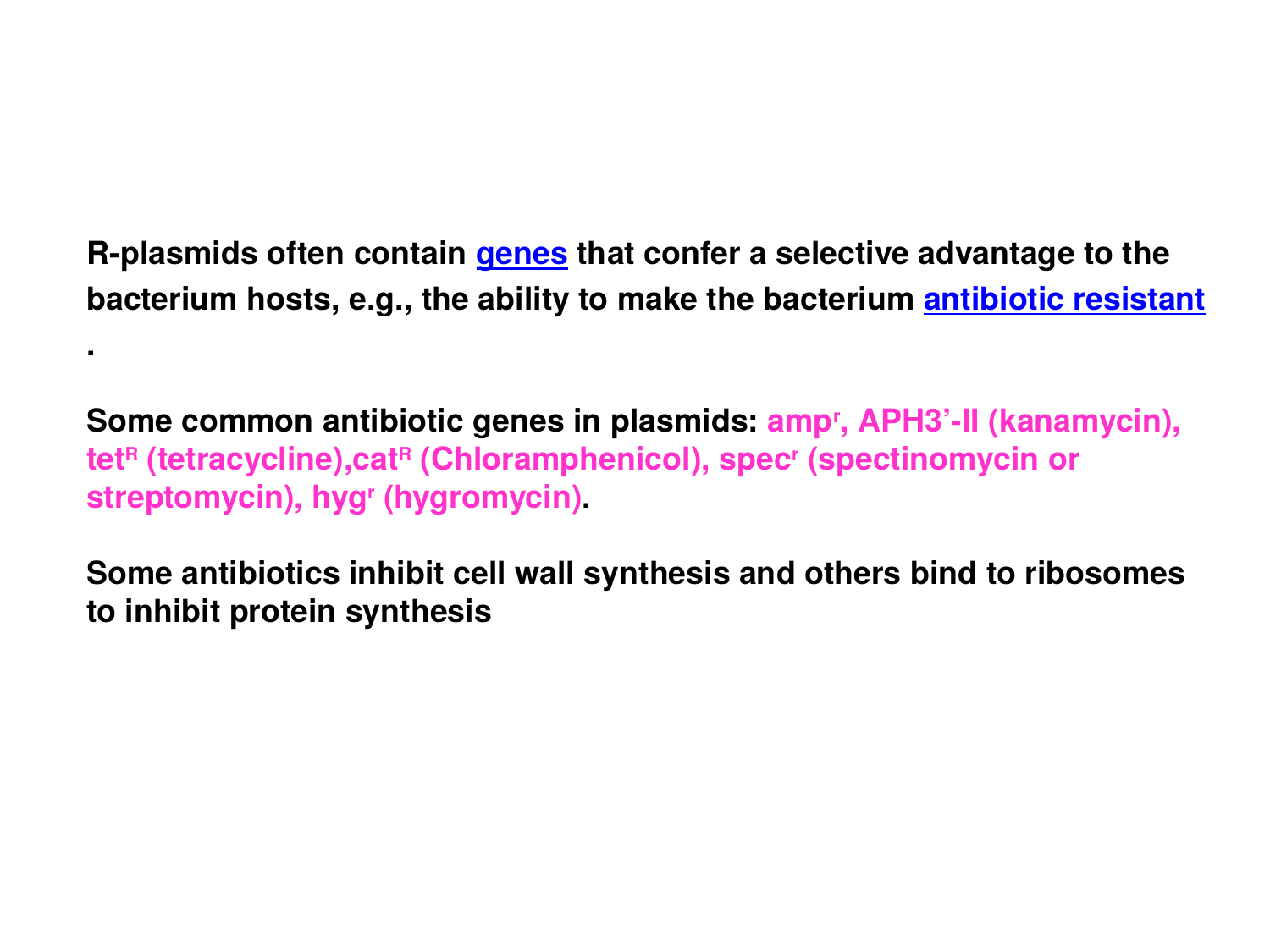

R-plasmids often contain genes that confer a selective advantage to the bacterium hosts, e.g., the ability to make the bacterium antibiotic resistant.

Some common antibiotic genes in plasmids: ampr, APH3’-II (kanamycin), tetR (tetracycline),catR (Chloramphenicol), specr (spectinomycin or streptomycin), hygr (hygromycin).

Some antibiotics inhibit cell wall synthesis and others bind to ribosomes to inhibit protein synthesis